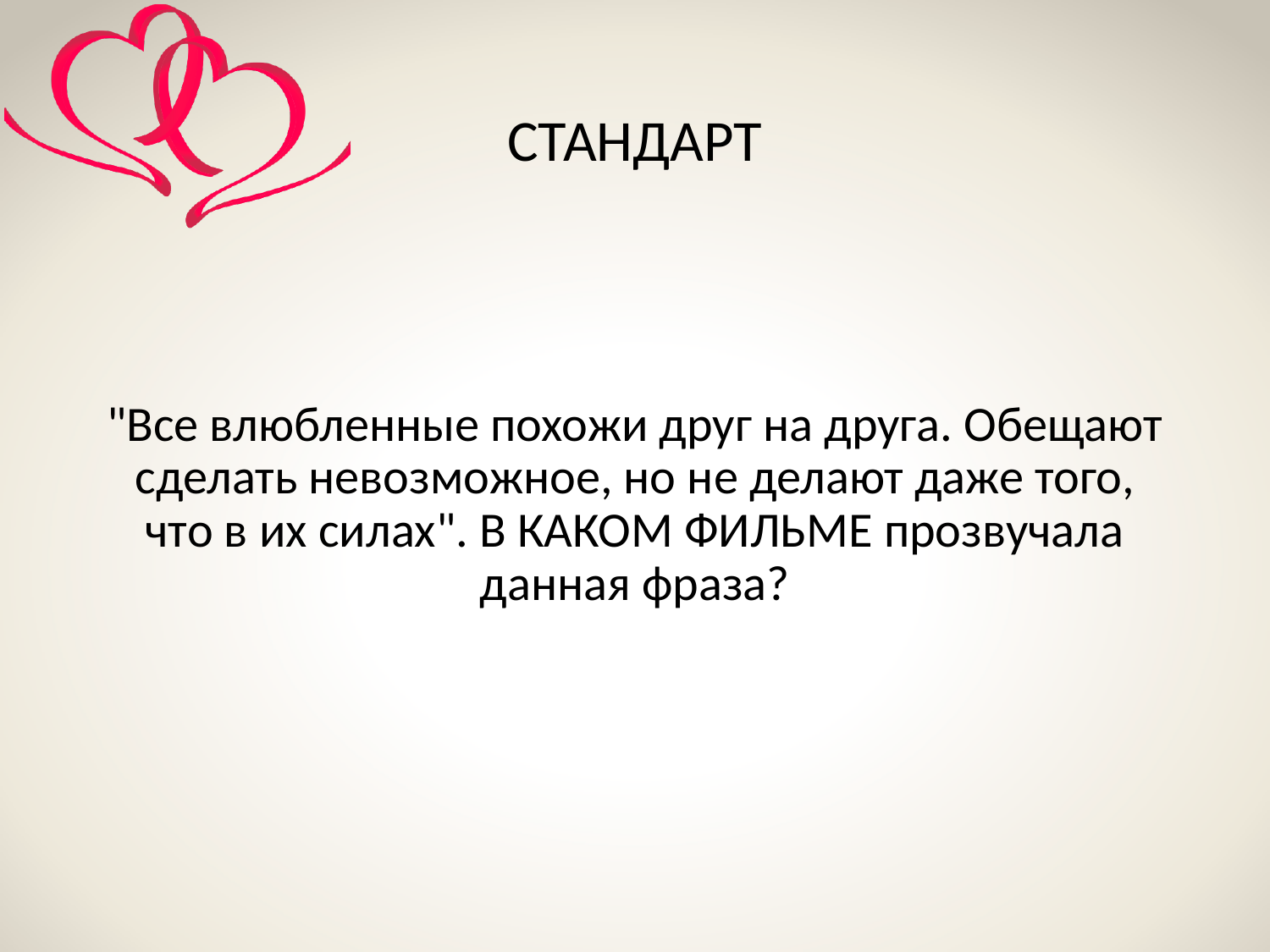

# СТАНДАРТ

"Все влюбленные похожи друг на друга. Обещают сделать невозможное, но не делают даже того, что в их силах". В КАКОМ ФИЛЬМЕ прозвучала данная фраза?